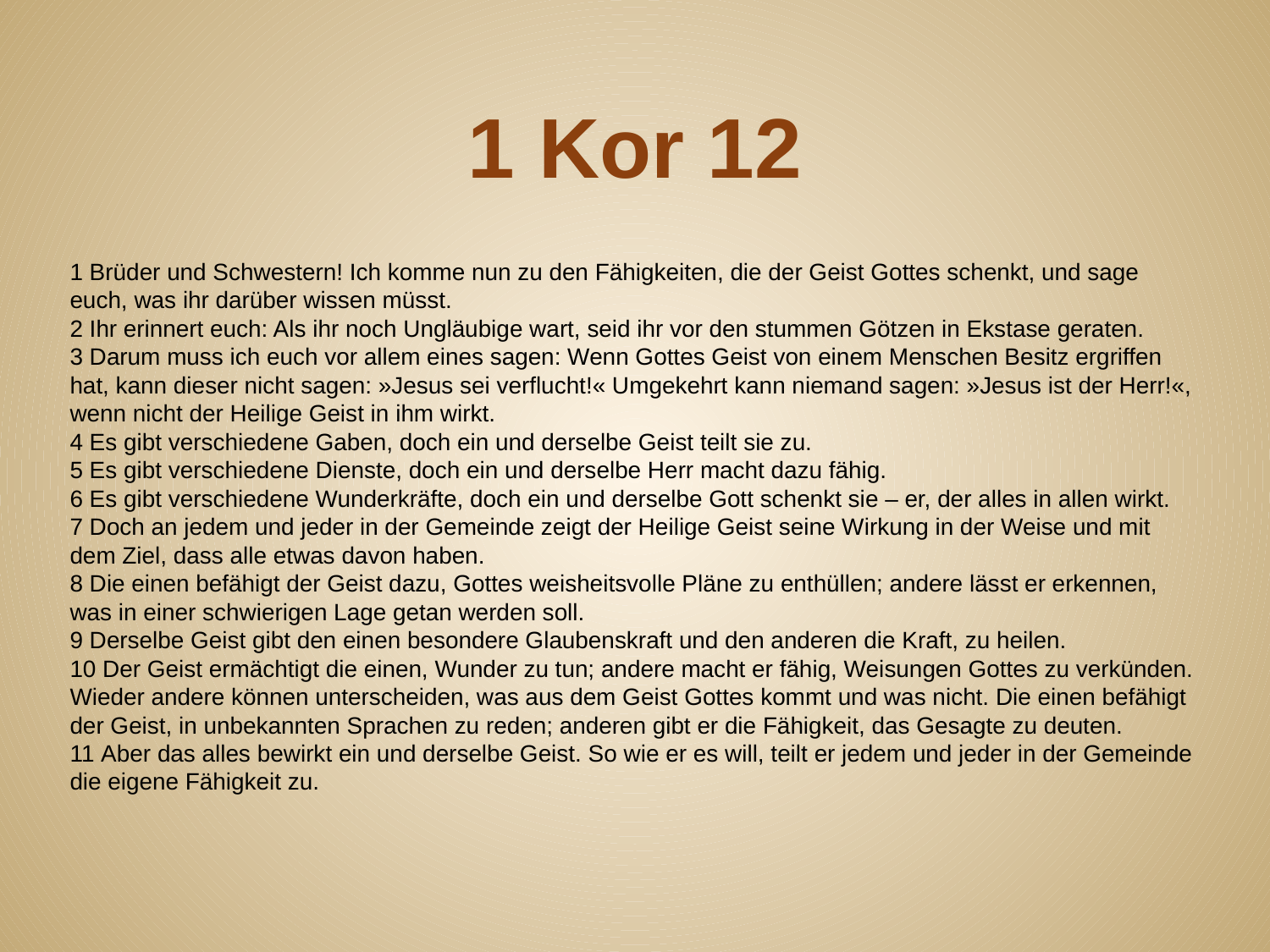

# 1 Kor 12

1 Brüder und Schwestern! Ich komme nun zu den Fähigkeiten, die der Geist Gottes schenkt, und sage euch, was ihr darüber wissen müsst.
2 Ihr erinnert euch: Als ihr noch Ungläubige wart, seid ihr vor den stummen Götzen in Ekstase geraten.
3 Darum muss ich euch vor allem eines sagen: Wenn Gottes Geist von einem Menschen Besitz ergriffen hat, kann dieser nicht sagen: »Jesus sei verflucht!« Umgekehrt kann niemand sagen: »Jesus ist der Herr!«, wenn nicht der Heilige Geist in ihm wirkt.
4 Es gibt verschiedene Gaben, doch ein und derselbe Geist teilt sie zu.
5 Es gibt verschiedene Dienste, doch ein und derselbe Herr macht dazu fähig.
6 Es gibt verschiedene Wunderkräfte, doch ein und derselbe Gott schenkt sie – er, der alles in allen wirkt.
7 Doch an jedem und jeder in der Gemeinde zeigt der Heilige Geist seine Wirkung in der Weise und mit dem Ziel, dass alle etwas davon haben.
8 Die einen befähigt der Geist dazu, Gottes weisheitsvolle Pläne zu enthüllen; andere lässt er erkennen, was in einer schwierigen Lage getan werden soll.
9 Derselbe Geist gibt den einen besondere Glaubenskraft und den anderen die Kraft, zu heilen.
10 Der Geist ermächtigt die einen, Wunder zu tun; andere macht er fähig, Weisungen Gottes zu verkünden. Wieder andere können unterscheiden, was aus dem Geist Gottes kommt und was nicht. Die einen befähigt der Geist, in unbekannten Sprachen zu reden; anderen gibt er die Fähigkeit, das Gesagte zu deuten.
11 Aber das alles bewirkt ein und derselbe Geist. So wie er es will, teilt er jedem und jeder in der Gemeinde die eigene Fähigkeit zu.